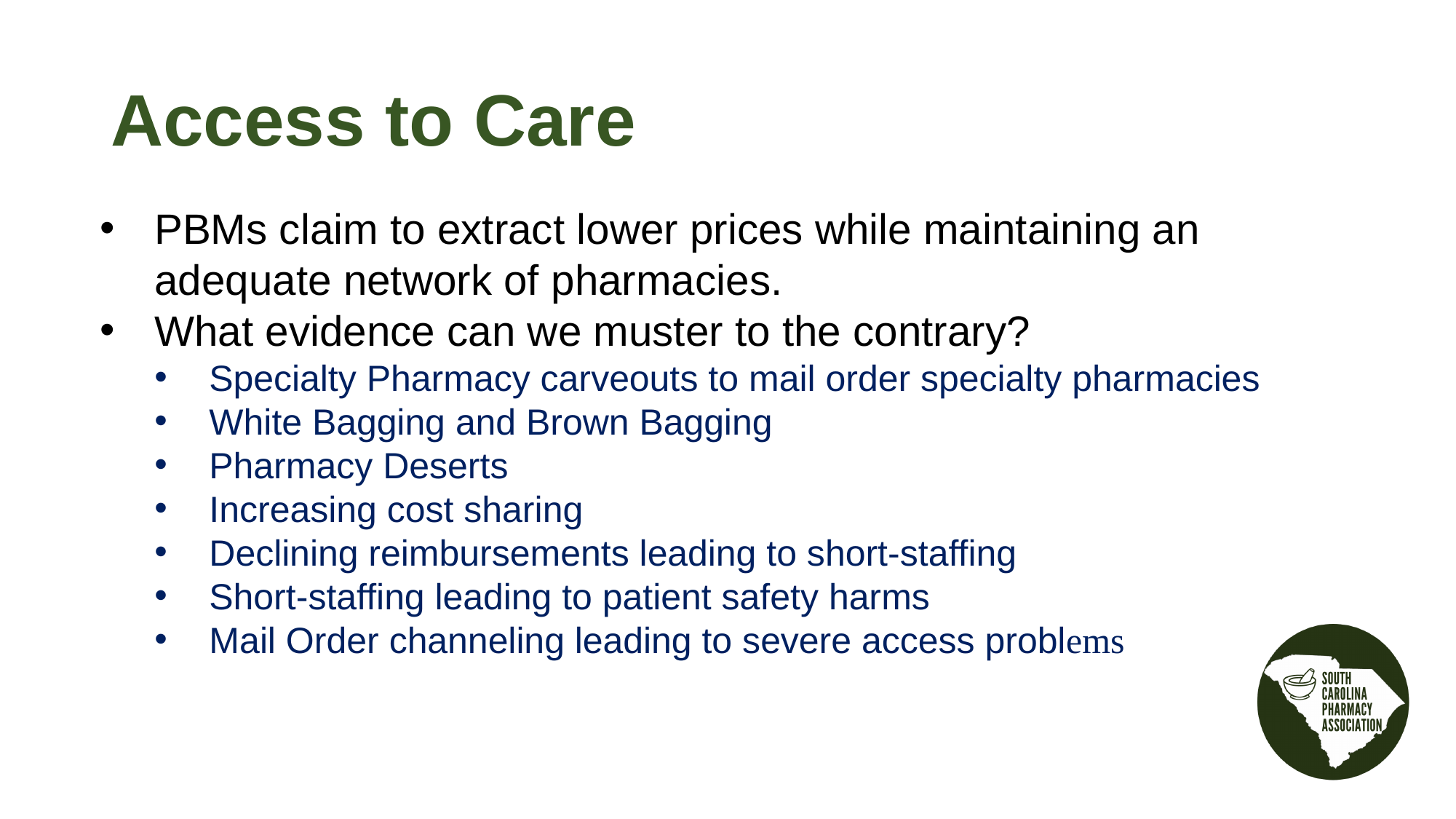

Access to Care
PBMs claim to extract lower prices while maintaining an adequate network of pharmacies.
What evidence can we muster to the contrary?
Specialty Pharmacy carveouts to mail order specialty pharmacies
White Bagging and Brown Bagging
Pharmacy Deserts
Increasing cost sharing
Declining reimbursements leading to short-staffing
Short-staffing leading to patient safety harms
Mail Order channeling leading to severe access problems